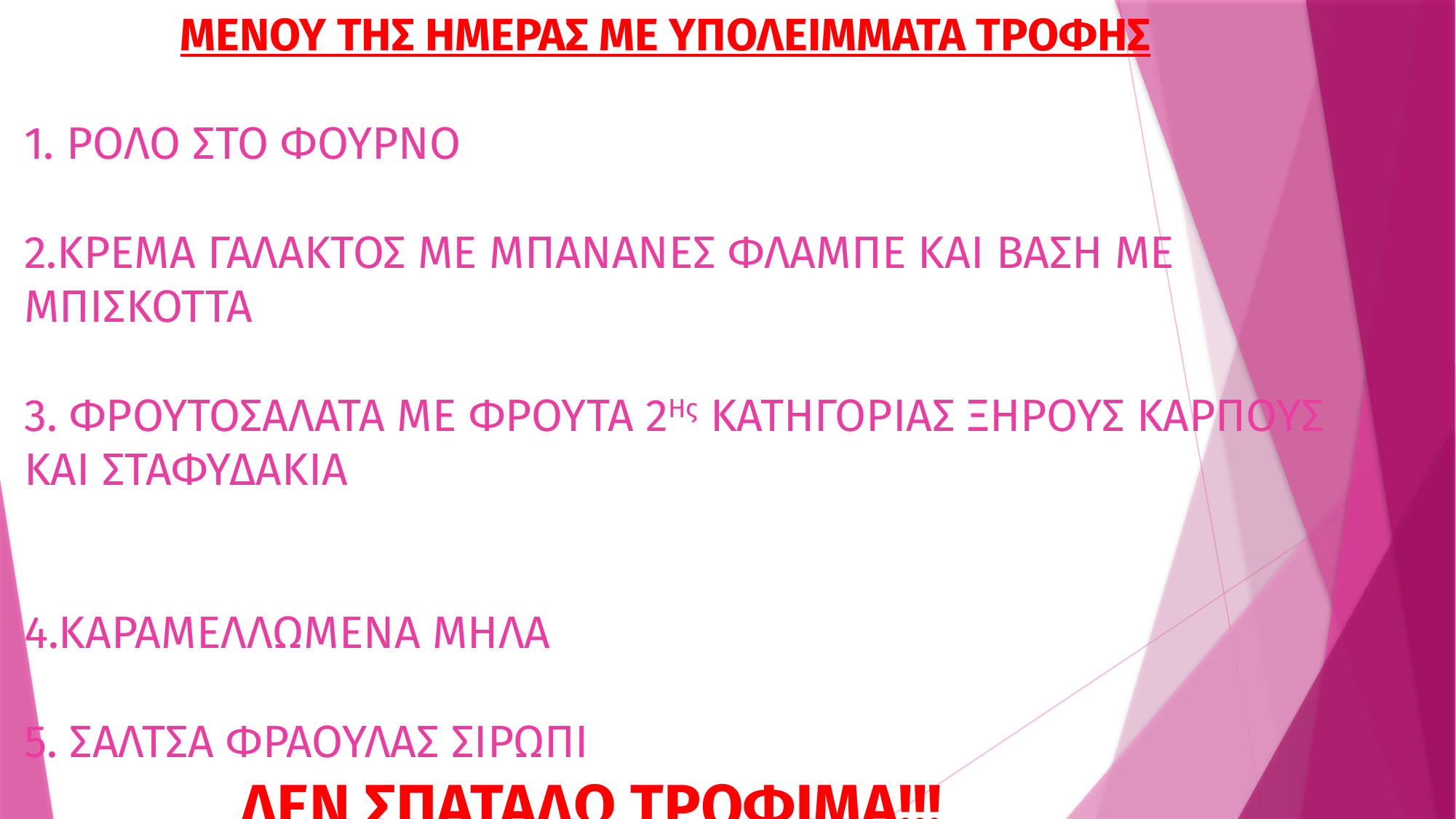

# ΜΕΝΟΥ ΤΗΣ ΗΜΕΡΑΣ ΜΕ ΥΠΟΛΕΙΜΜΑΤΑ ΤΡΟΦΗΣ 1. ΡΟΛΟ ΣΤΟ ΦΟΥΡΝΟ 2.ΚΡΕΜΑ ΓΑΛΑΚΤΟΣ ΜΕ ΜΠΑΝΑΝΕΣ ΦΛΑΜΠΕ ΚΑΙ ΒΑΣΗ ΜΕ ΜΠΙΣΚΟΤΤΑ 3. ΦΡΟΥΤΟΣΑΛΑΤΑ ΜΕ ΦΡΟΥΤΑ 2Ης ΚΑΤΗΓΟΡΙΑΣ ΞΗΡΟΥΣ ΚΑΡΠΟΥΣ ΚΑΙ ΣΤΑΦΥΔΑΚΙΑ 4.ΚΑΡΑΜΕΛΛΩΜΕΝΑ ΜΗΛΑ 5. ΣΑΛΤΣΑ ΦΡΑΟΥΛΑΣ ΣΙΡΩΠΙ ΔΕΝ ΣΠΑΤΑΛΩ ΤΡΟΦΙΜΑ!!!